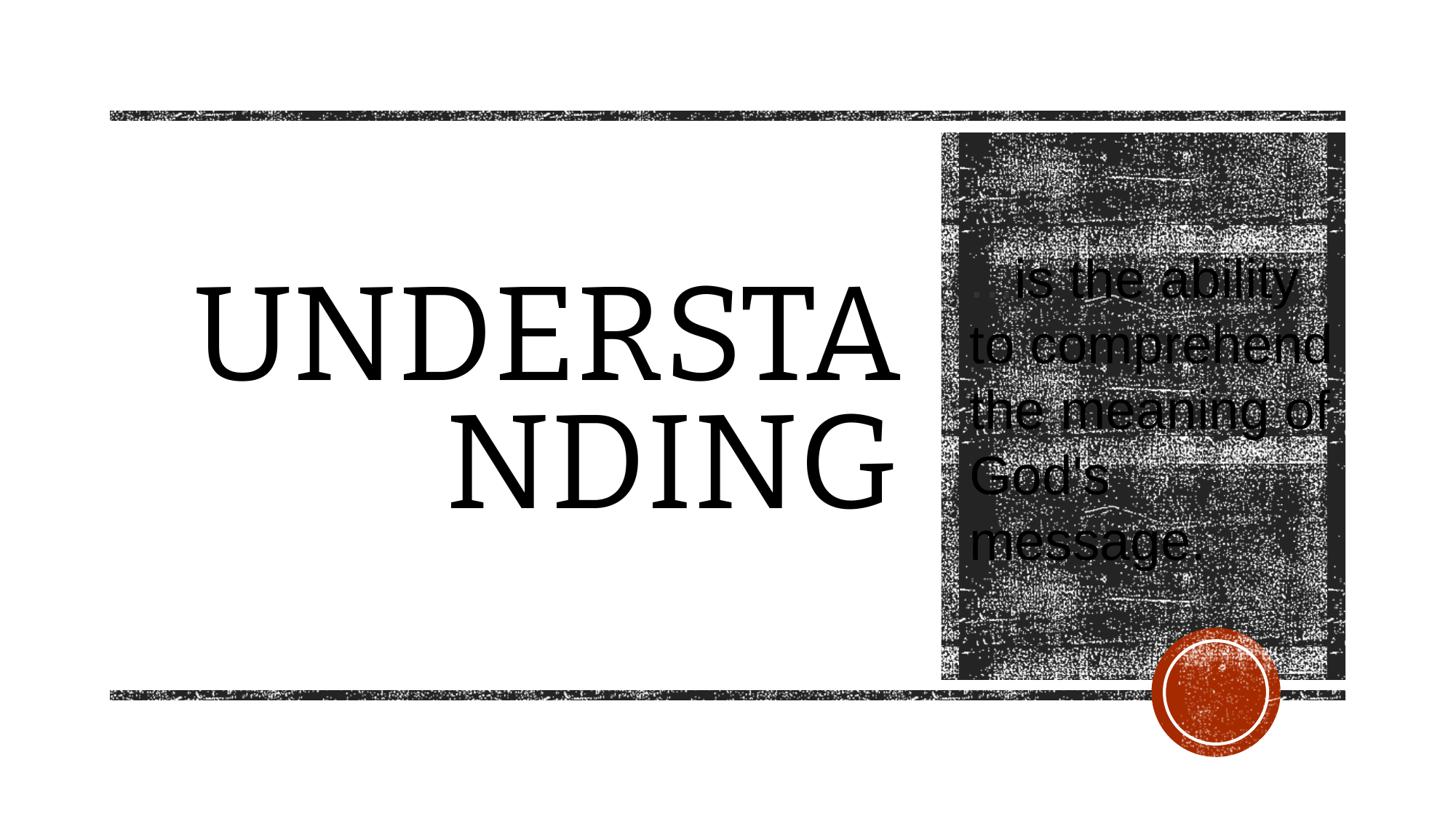

Understanding

...is the ability to comprehend the meaning of God's message.